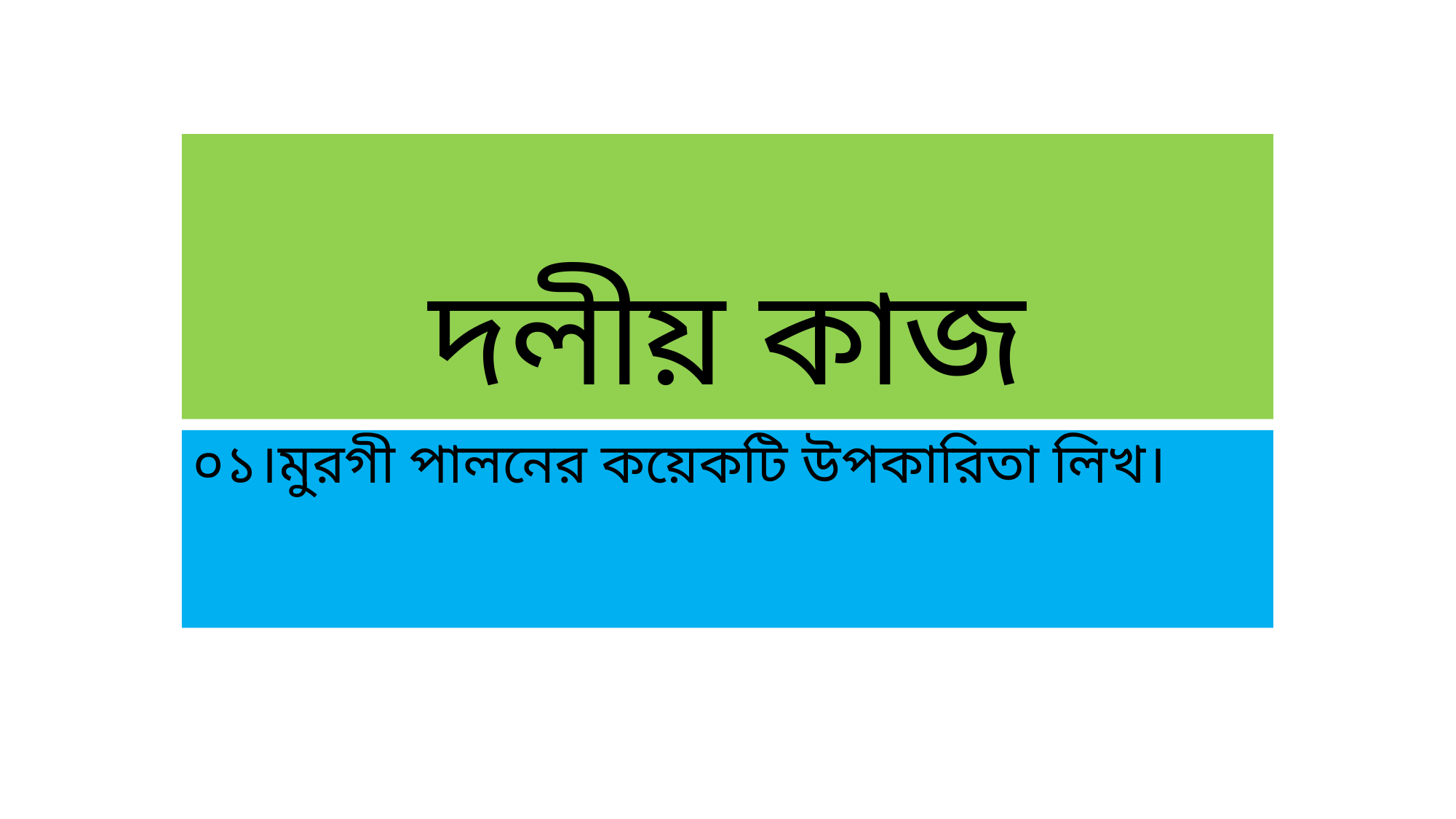

# দলীয় কাজ
০১।মুরগী পালনের কয়েকটি উপকারিতা লিখ।